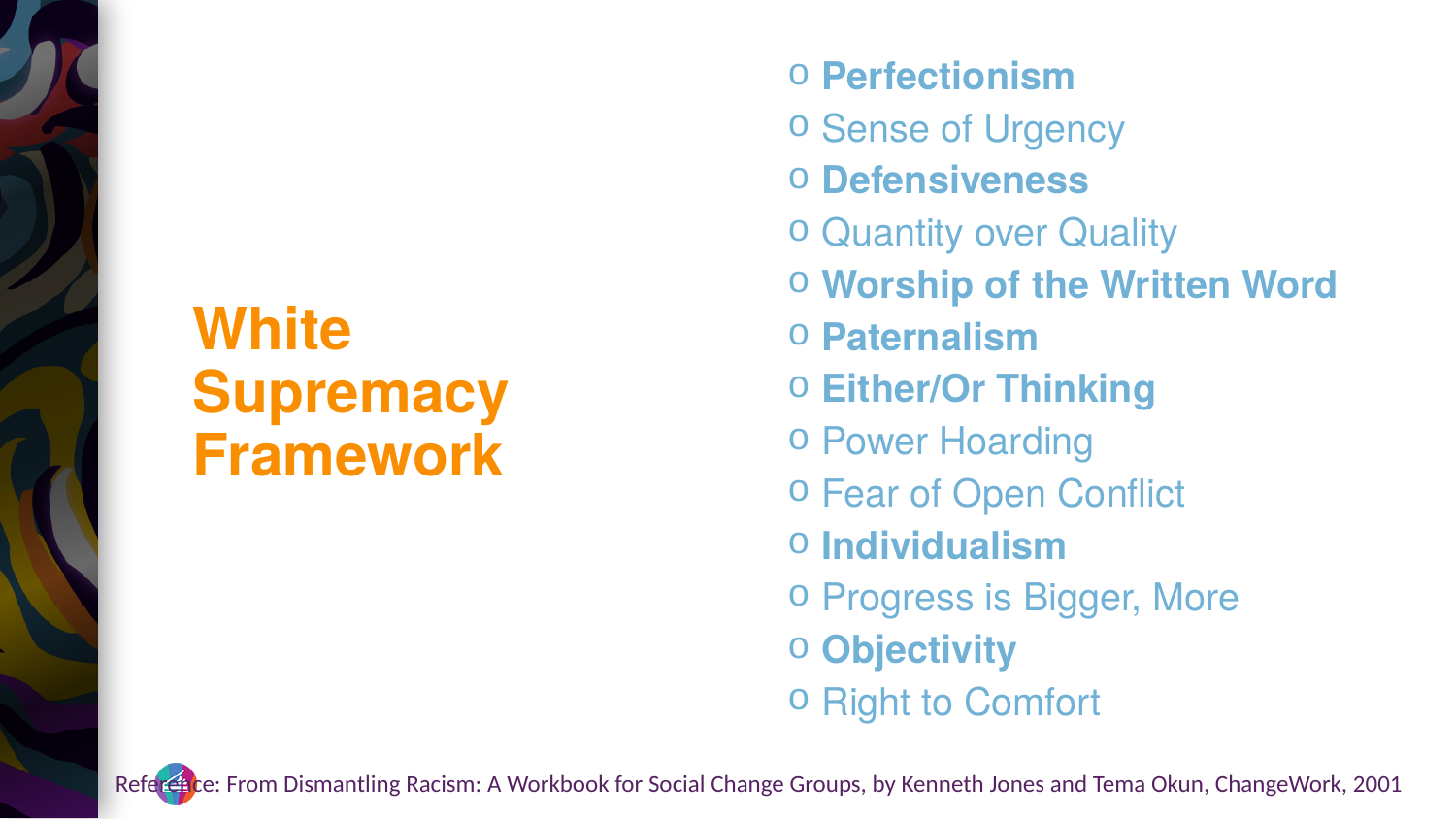

Perfectionism
Sense of Urgency
Defensiveness
Quantity over Quality
Worship of the Written Word
Paternalism
Either/Or Thinking
Power Hoarding
Fear of Open Conflict
Individualism
Progress is Bigger, More
Objectivity
Right to Comfort
# White Supremacy Framework
Reference: From Dismantling Racism: A Workbook for Social Change Groups, by Kenneth Jones and Tema Okun, ChangeWork, 2001